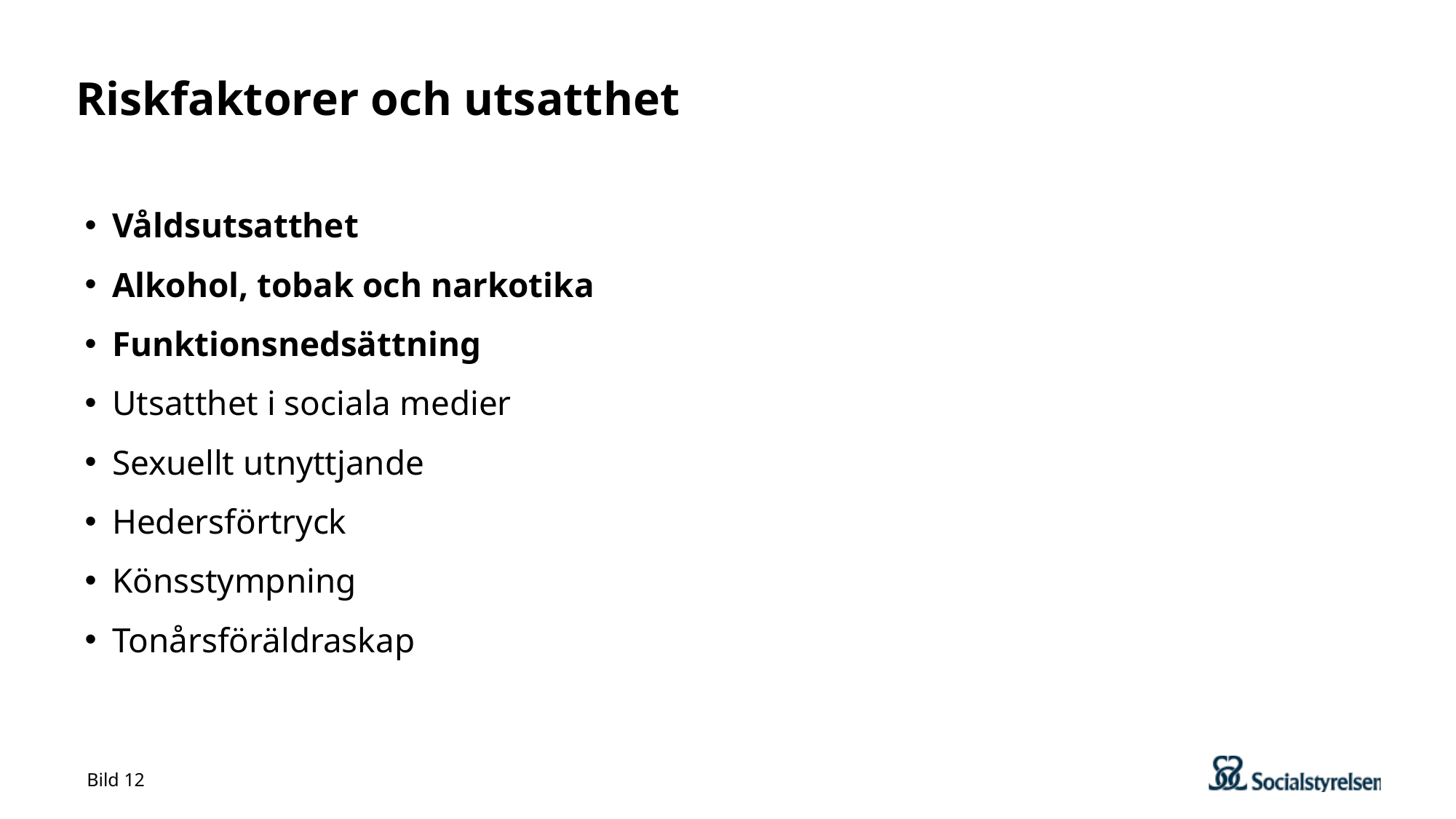

# Riskfaktorer och utsatthet
Våldsutsatthet
Alkohol, tobak och narkotika
Funktionsnedsättning
Utsatthet i sociala medier
Sexuellt utnyttjande
Hedersförtryck
Könsstympning
Tonårsföräldraskap

Bild 12